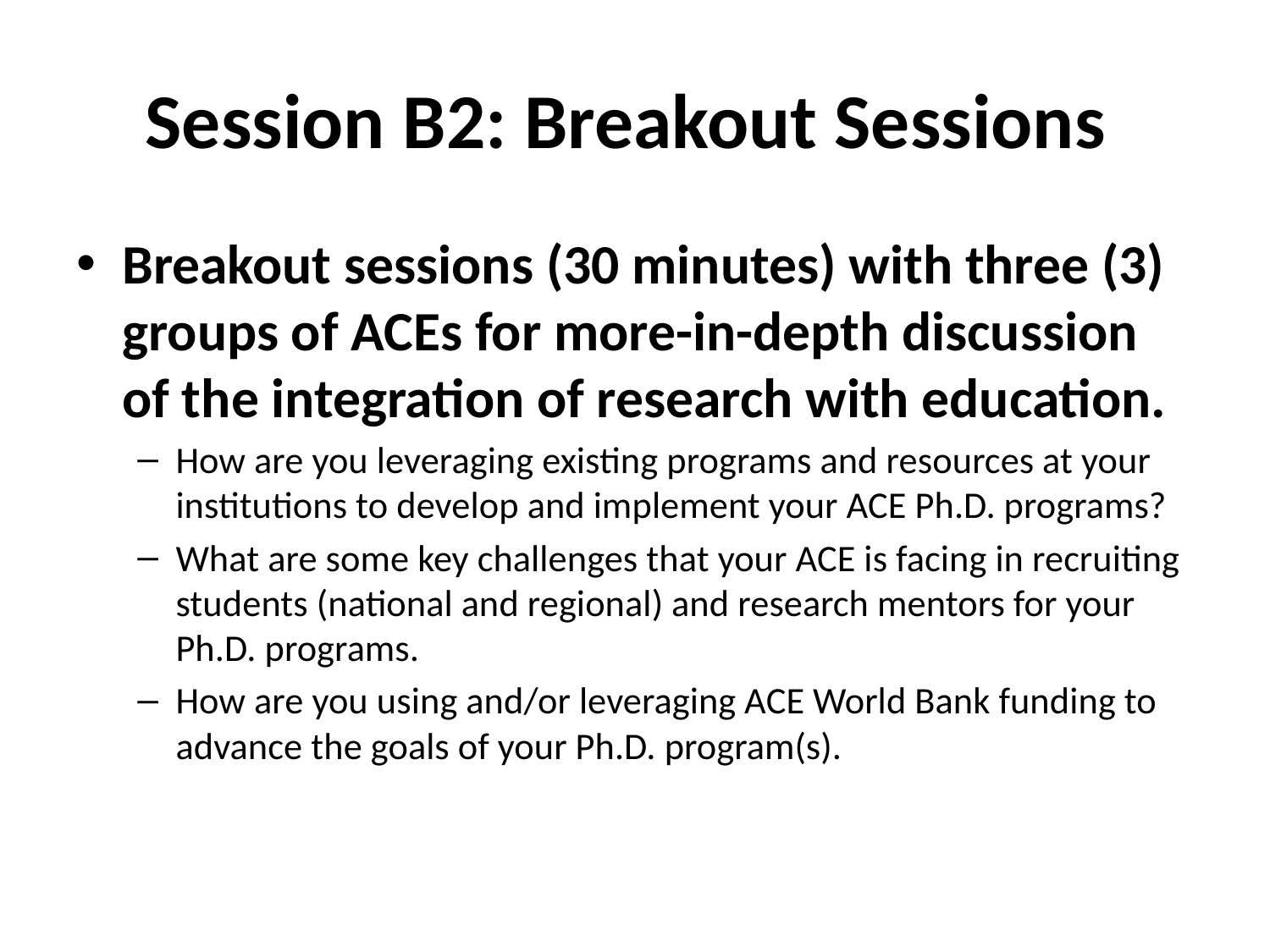

# Session B2: Breakout Sessions
Breakout sessions (30 minutes) with three (3) groups of ACEs for more-in-depth discussion of the integration of research with education.
How are you leveraging existing programs and resources at your institutions to develop and implement your ACE Ph.D. programs?
What are some key challenges that your ACE is facing in recruiting students (national and regional) and research mentors for your Ph.D. programs.
How are you using and/or leveraging ACE World Bank funding to advance the goals of your Ph.D. program(s).